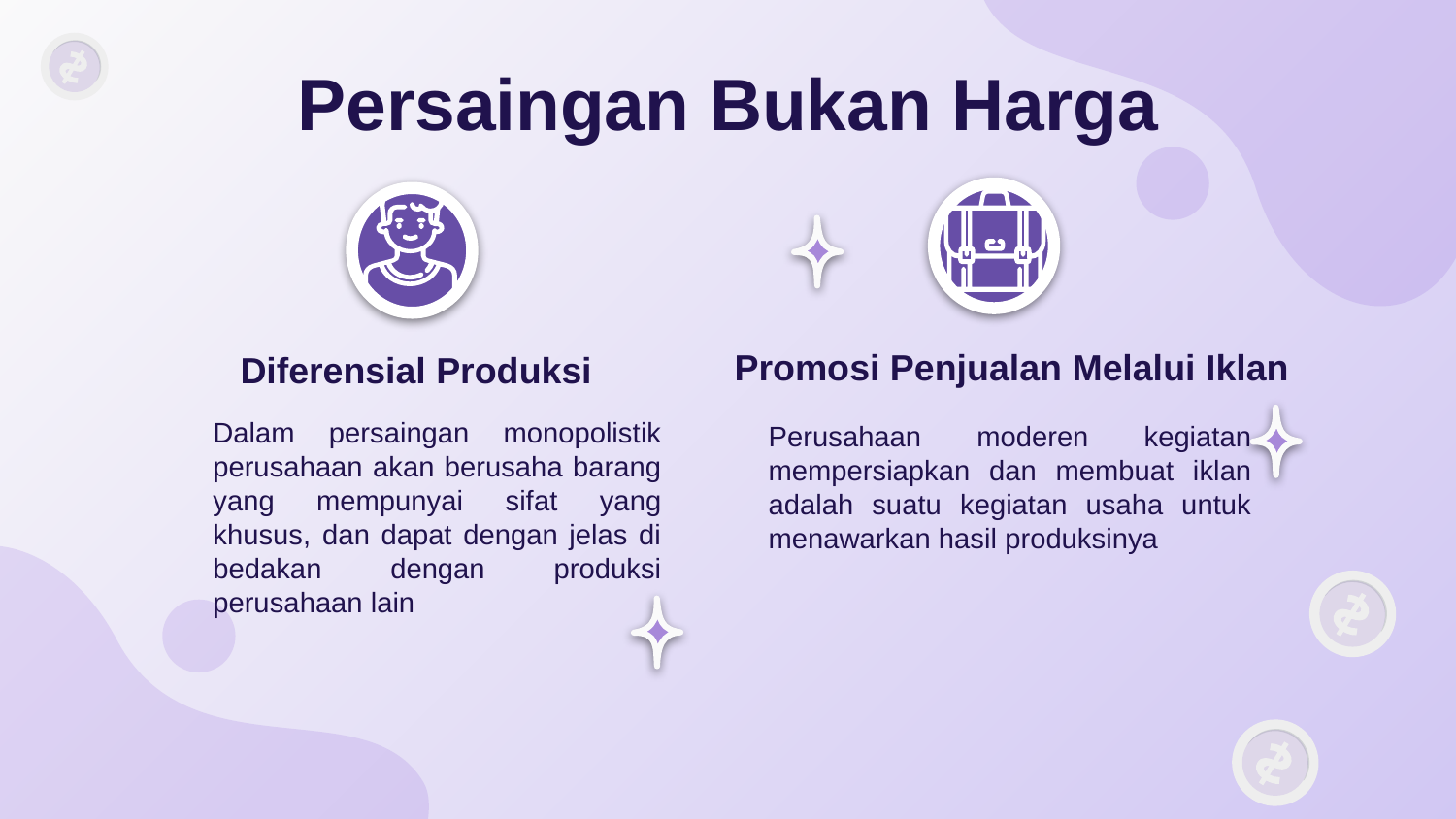

# Persaingan Bukan Harga

Promosi Penjualan Melalui Iklan
Diferensial Produksi
Dalam persaingan monopolistik perusahaan akan berusaha barang yang mempunyai sifat yang khusus, dan dapat dengan jelas di bedakan dengan produksi perusahaan lain
Perusahaan moderen kegiatan mempersiapkan dan membuat iklan adalah suatu kegiatan usaha untuk menawarkan hasil produksinya